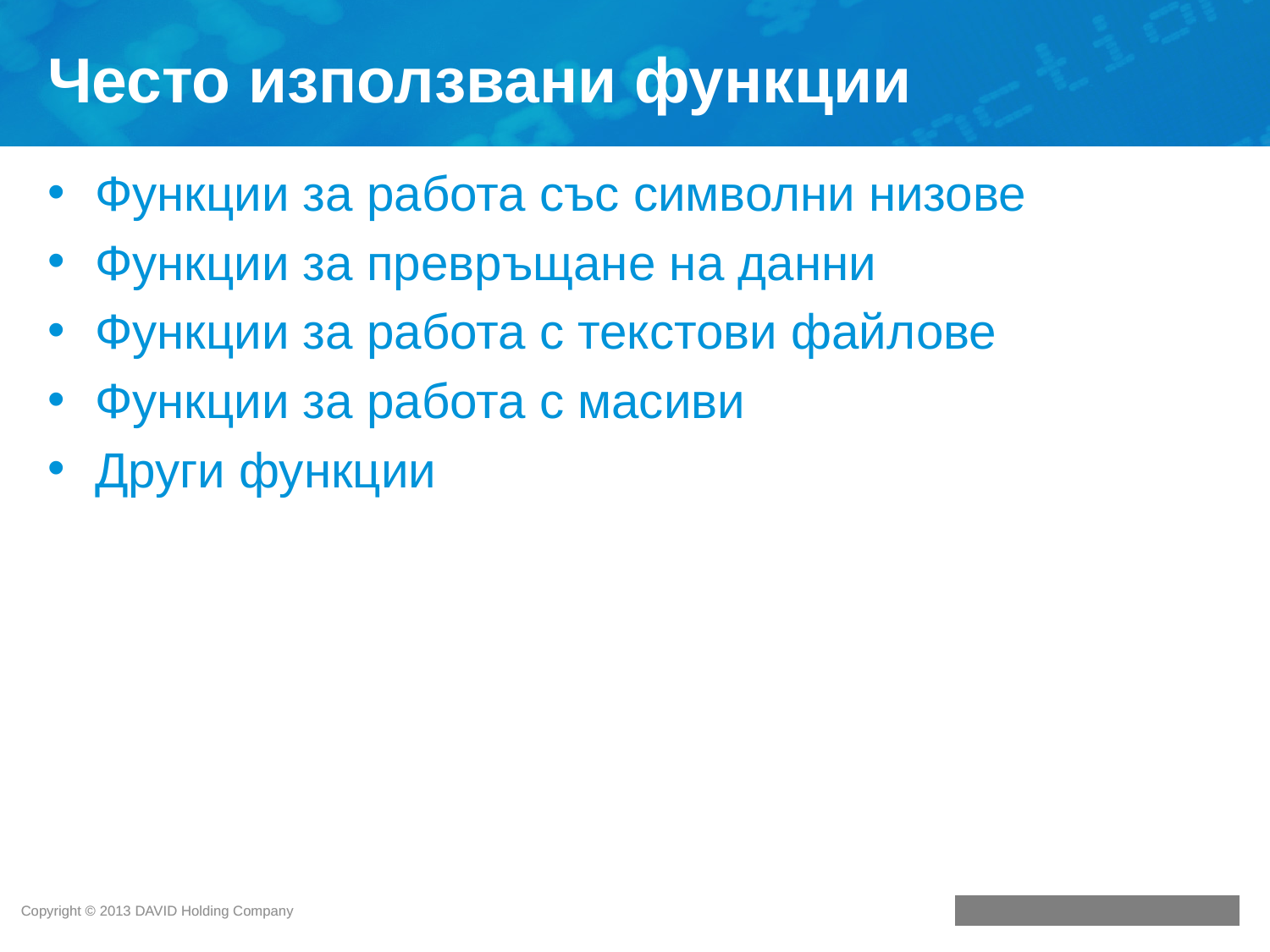

# Често използвани функции
Функции за работа със символни низове
Функции за превръщане на данни
Функции за работа с текстови файлове
Функции за работа с масиви
Други функции